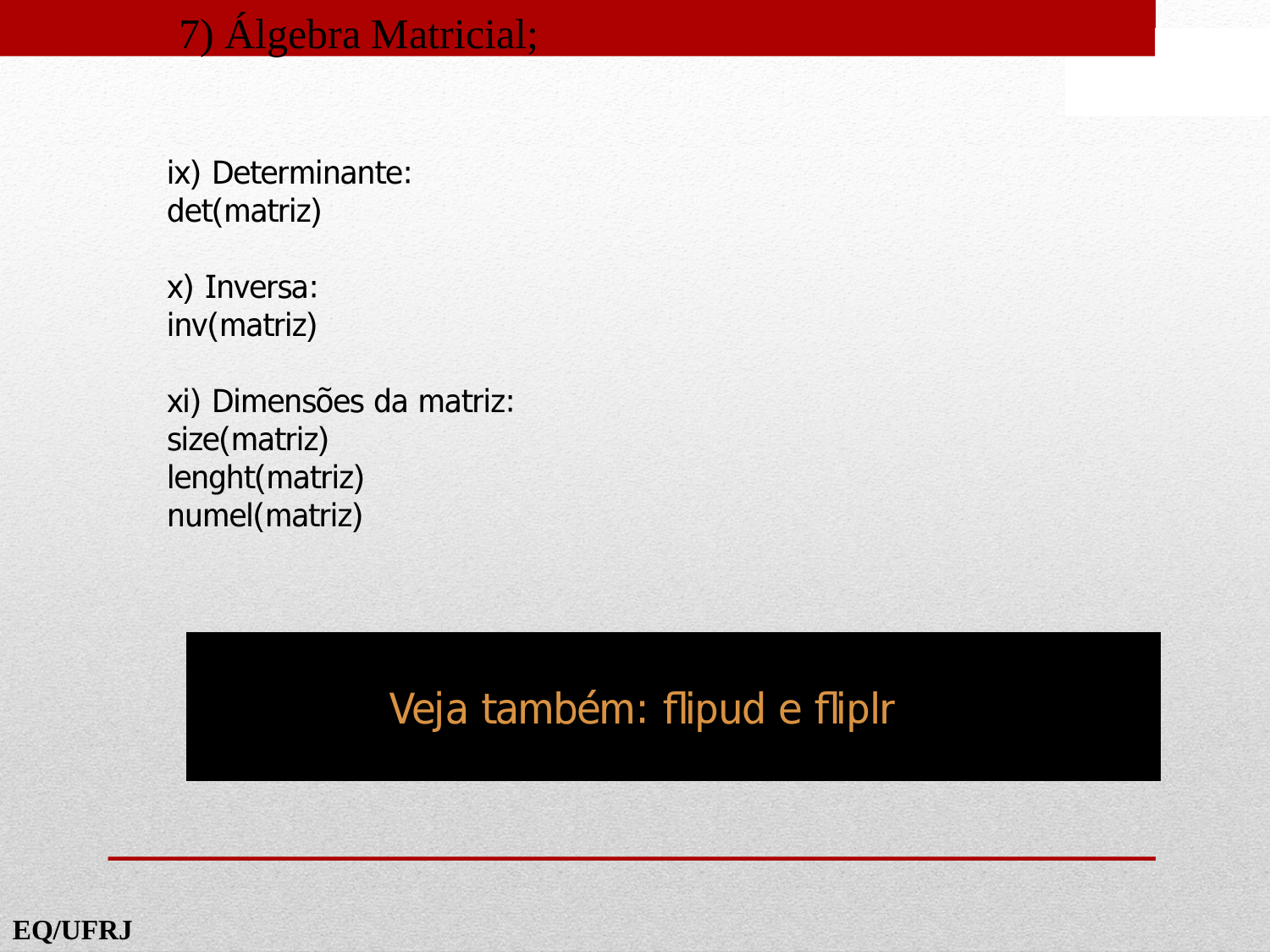

7) Álgebra Matricial;
ix) Determinante:
det(matriz)

x) Inversa:
inv(matriz)

xi) Dimensões da matriz:
size(matriz)
lenght(matriz)
numel(matriz)

Veja também: flipud e fliplr